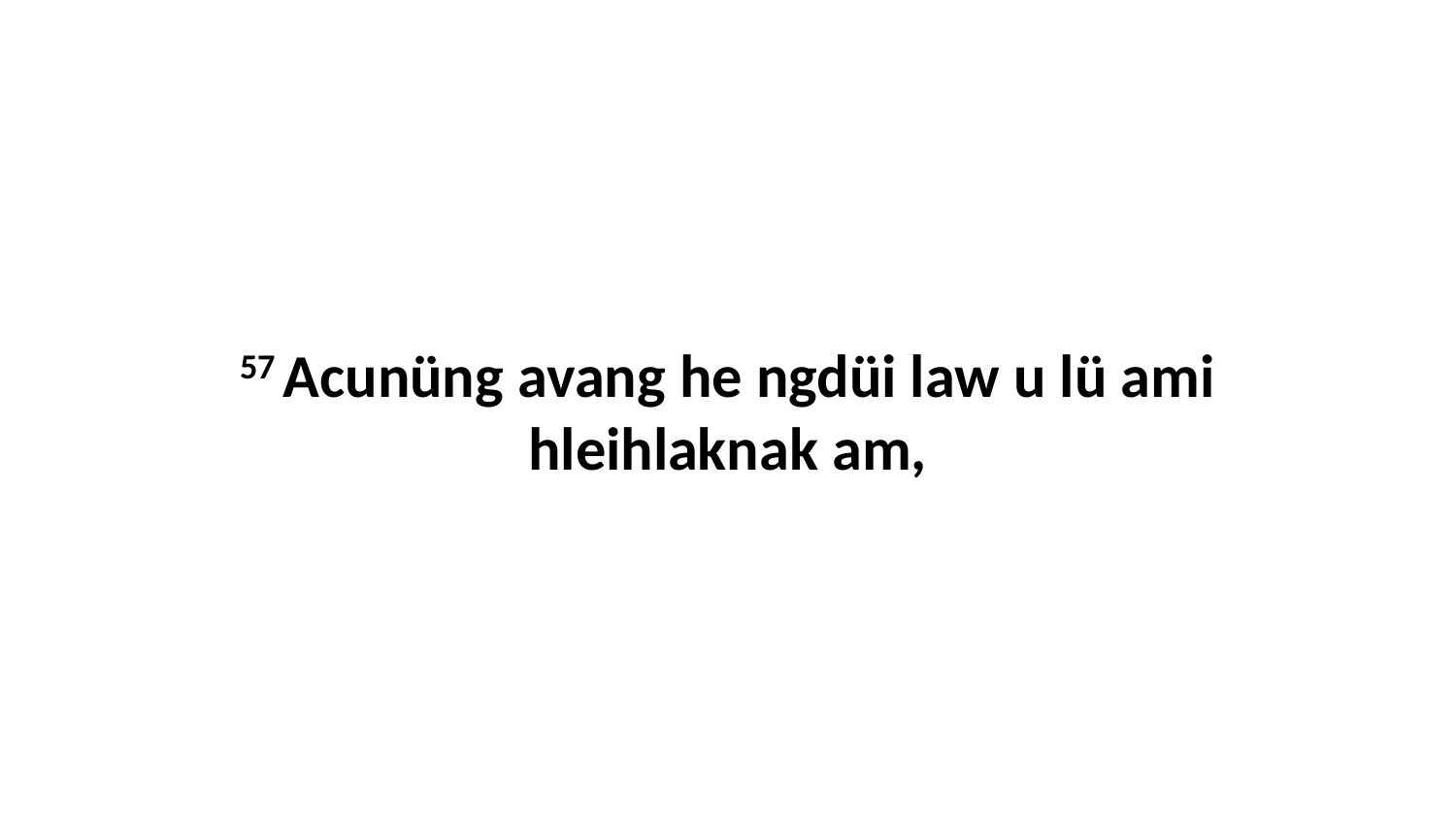

57 Acunüng avang he ngdüi law u lü ami hleihlaknak am,